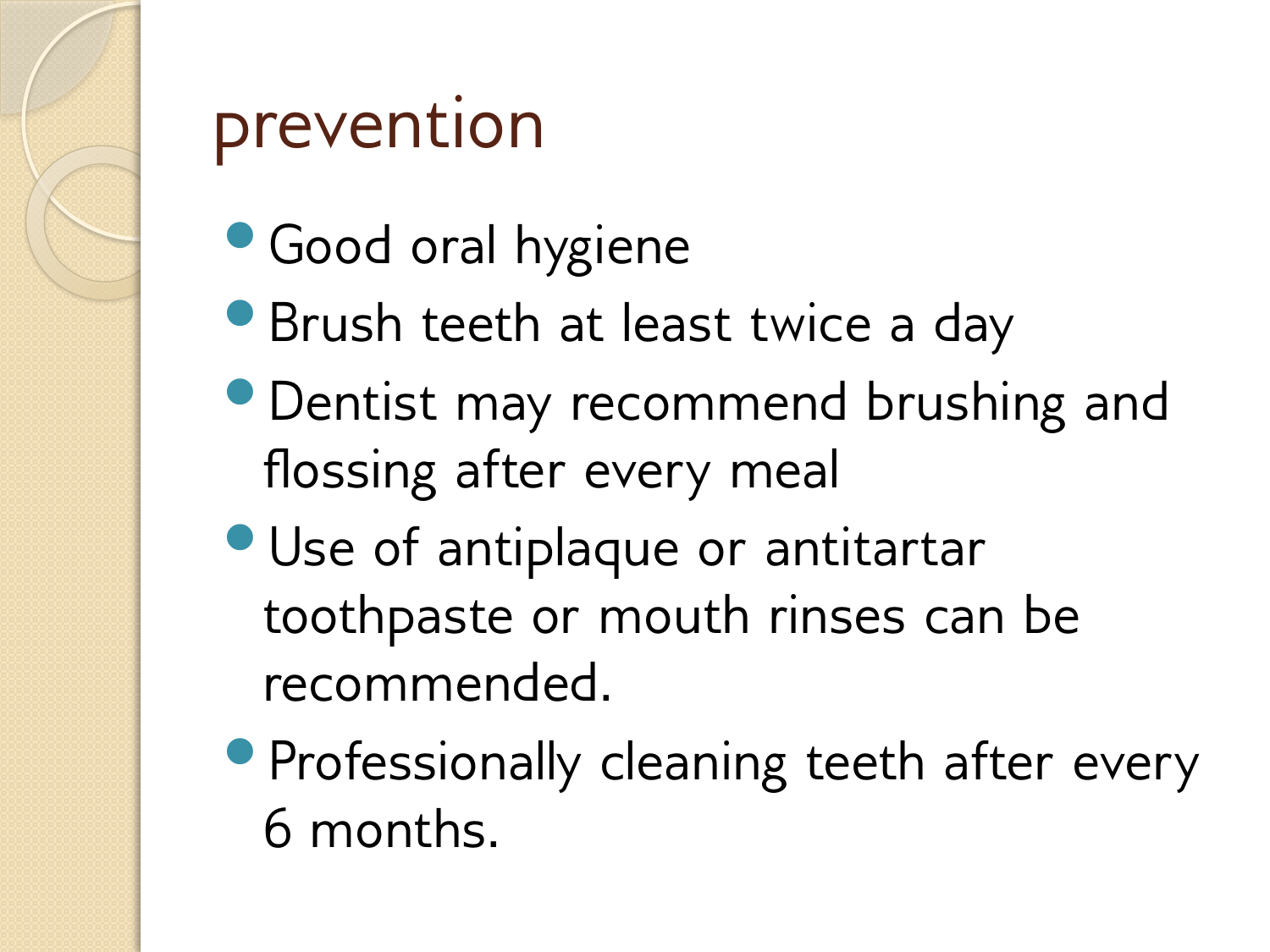

# prevention
Good oral hygiene
Brush teeth at least twice a day
Dentist may recommend brushing and flossing after every meal
Use of antiplaque or antitartar toothpaste or mouth rinses can be recommended.
Professionally cleaning teeth after every 6 months.